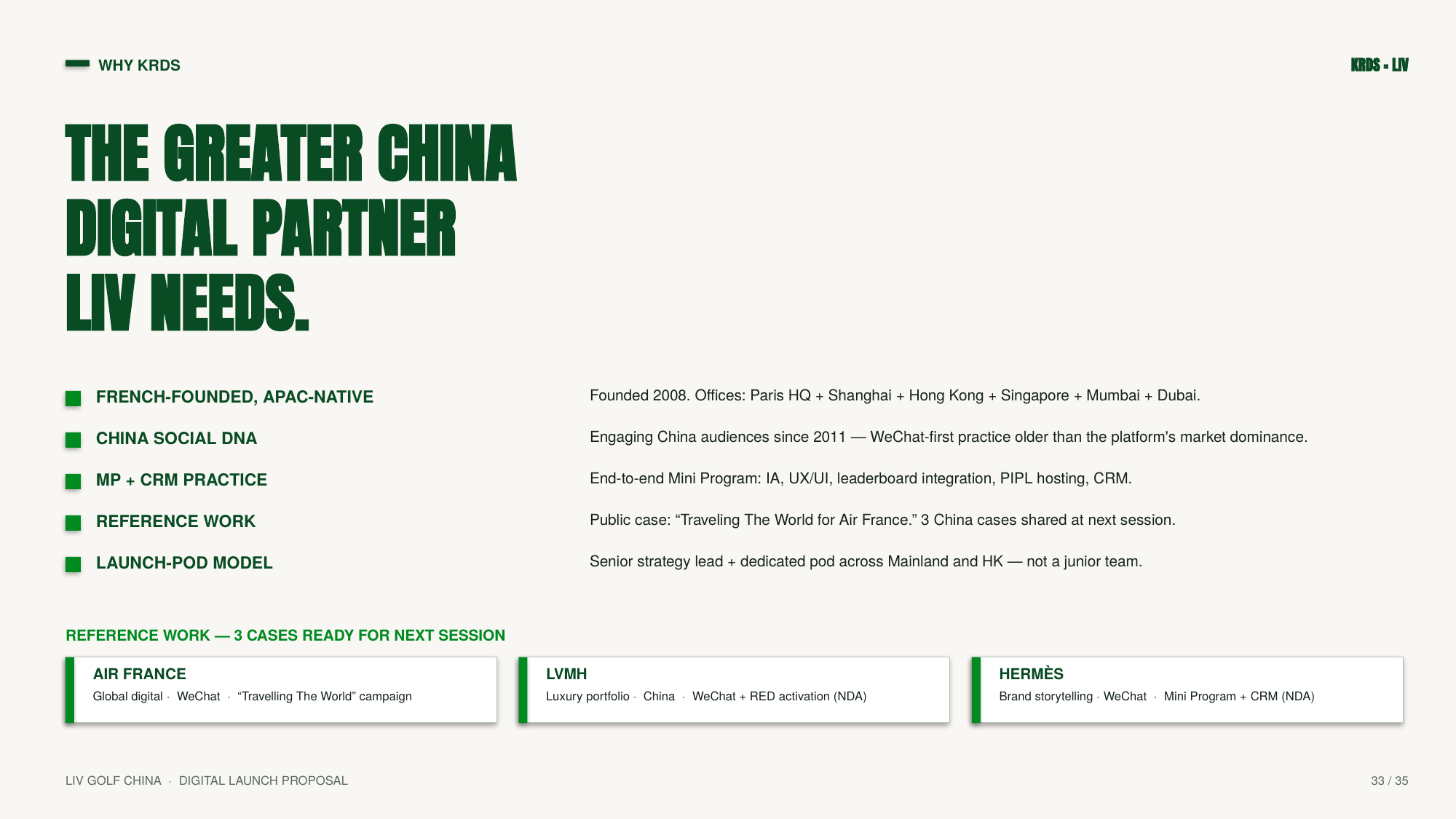

WHY KRDS
KRDS × LIV

THE GREATER CHINA
DIGITAL PARTNER
LIV NEEDS.
FRENCH-FOUNDED, APAC-NATIVE
Founded 2008. Offices: Paris HQ + Shanghai + Hong Kong + Singapore + Mumbai + Dubai.

CHINA SOCIAL DNA
Engaging China audiences since 2011 — WeChat-first practice older than the platform's market dominance.

MP + CRM PRACTICE
End-to-end Mini Program: IA, UX/UI, leaderboard integration, PIPL hosting, CRM.

REFERENCE WORK
Public case: “Traveling The World for Air France.” 3 China cases shared at next session.

LAUNCH-POD MODEL
Senior strategy lead + dedicated pod across Mainland and HK — not a junior team.

REFERENCE WORK — 3 CASES READY FOR NEXT SESSION

AIR FRANCE
LVMH
HERMÈS
Global digital ·  WeChat  ·  “Travelling The World” campaign
Luxury portfolio ·  China  ·  WeChat + RED activation (NDA)
Brand storytelling · WeChat  ·  Mini Program + CRM (NDA)
LIV GOLF CHINA  ·  DIGITAL LAUNCH PROPOSAL
33 / 35